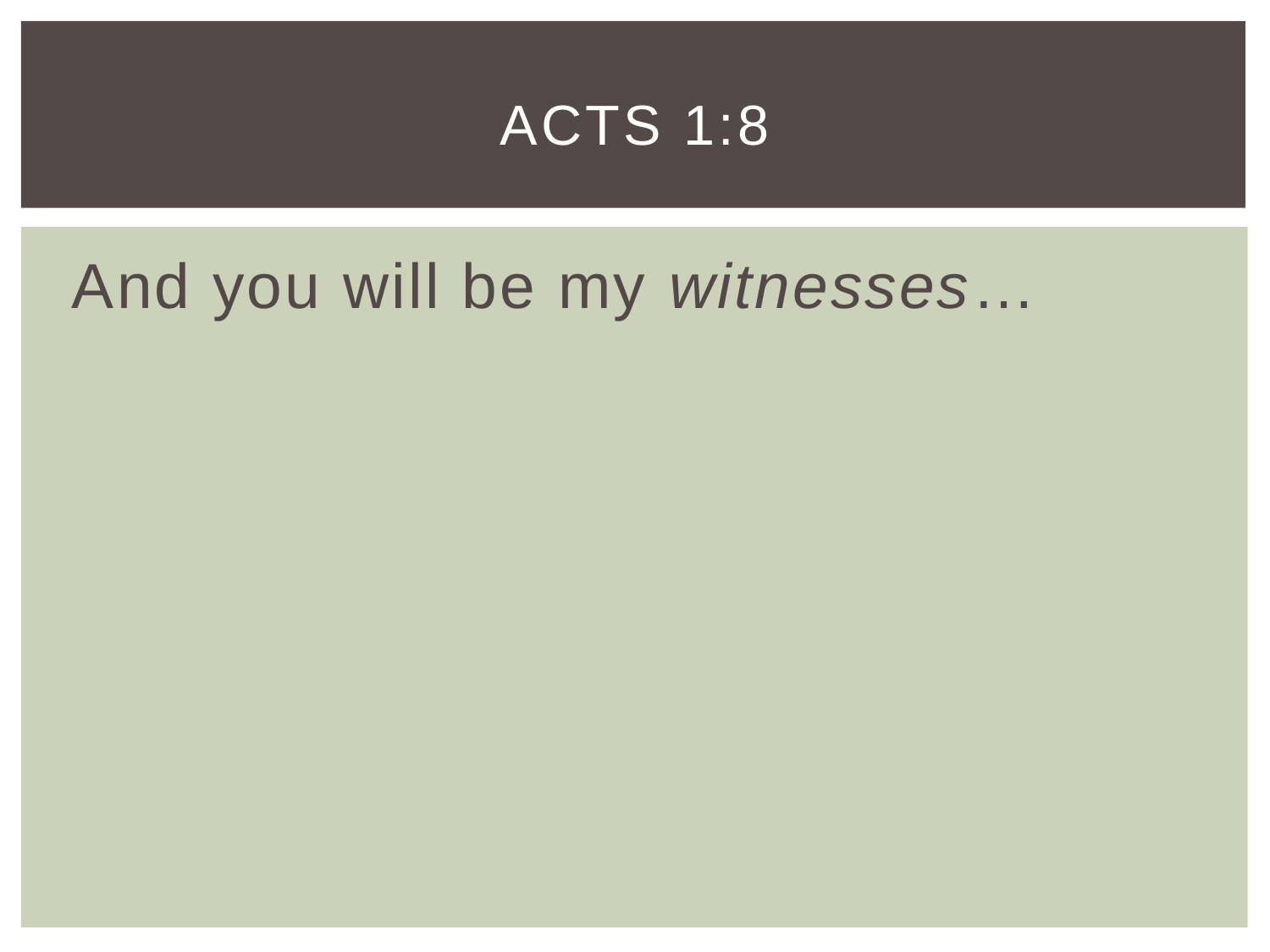

# Acts 1:8
And you will be my witnesses…